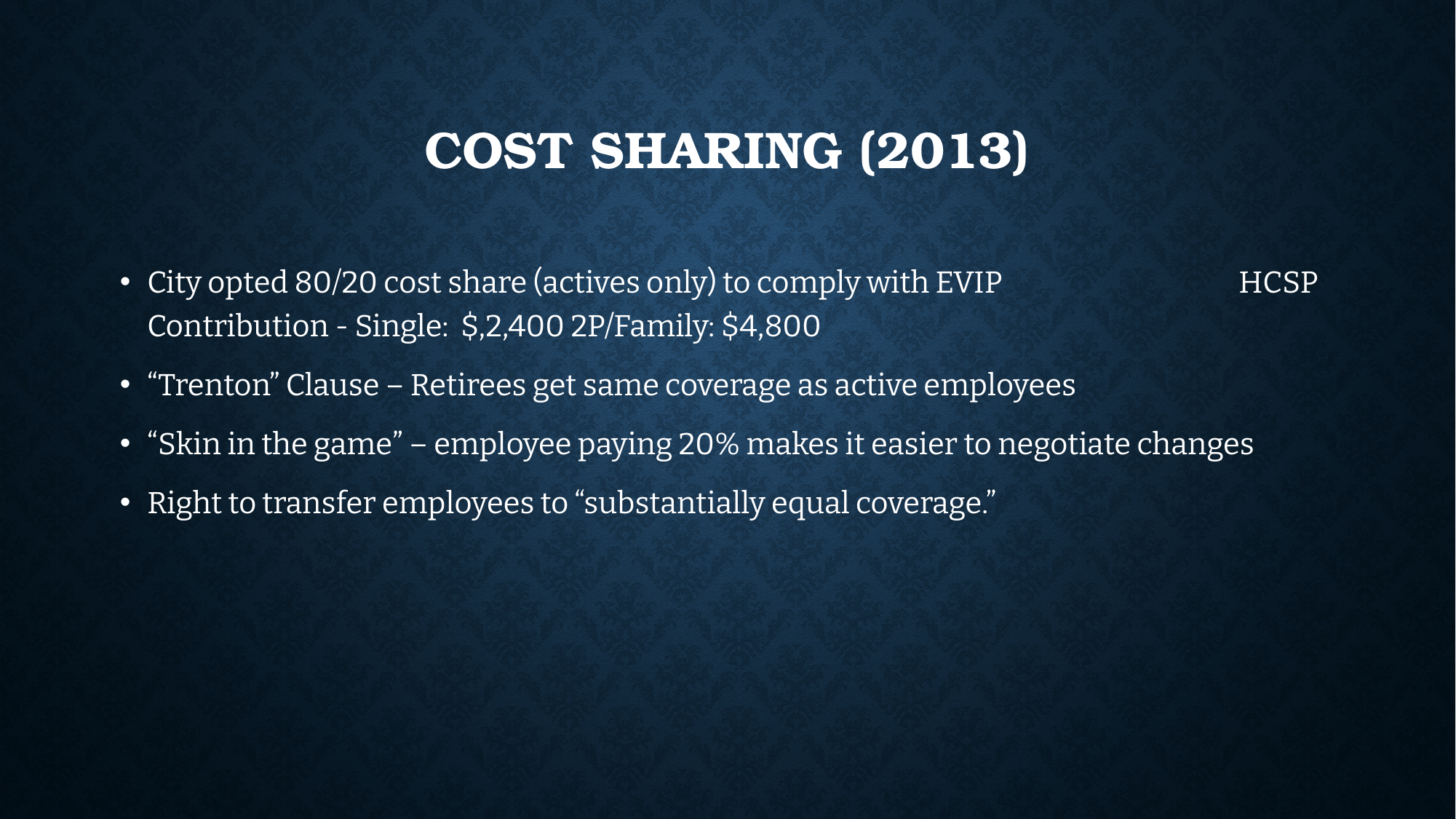

# Cost Sharing (2013)
City opted 80/20 cost share (actives only) to comply with EVIP 			HCSP Contribution - Single:  $,2,400 2P/Family: $4,800
“Trenton” Clause – Retirees get same coverage as active employees
“Skin in the game” – employee paying 20% makes it easier to negotiate changes
Right to transfer employees to “substantially equal coverage.”